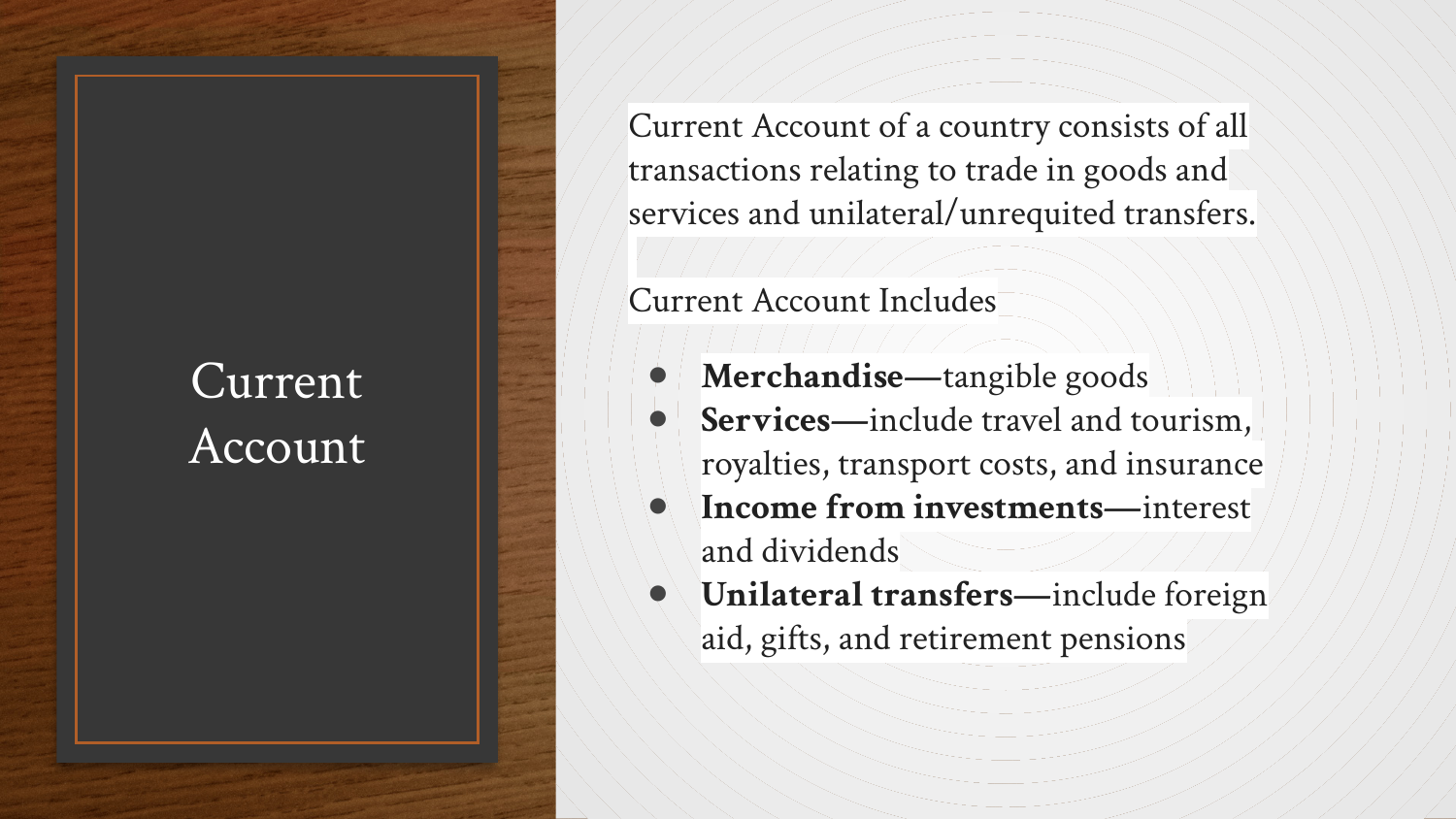

Current Account of a country consists of all transactions relating to trade in goods and services and unilateral/unrequited transfers.

Current Account Includes
Merchandise—tangible goods
Services—include travel and tourism, royalties, transport costs, and insurance
Income from investments—interest and dividends
Unilateral transfers—include foreign aid, gifts, and retirement pensions

# Current Account